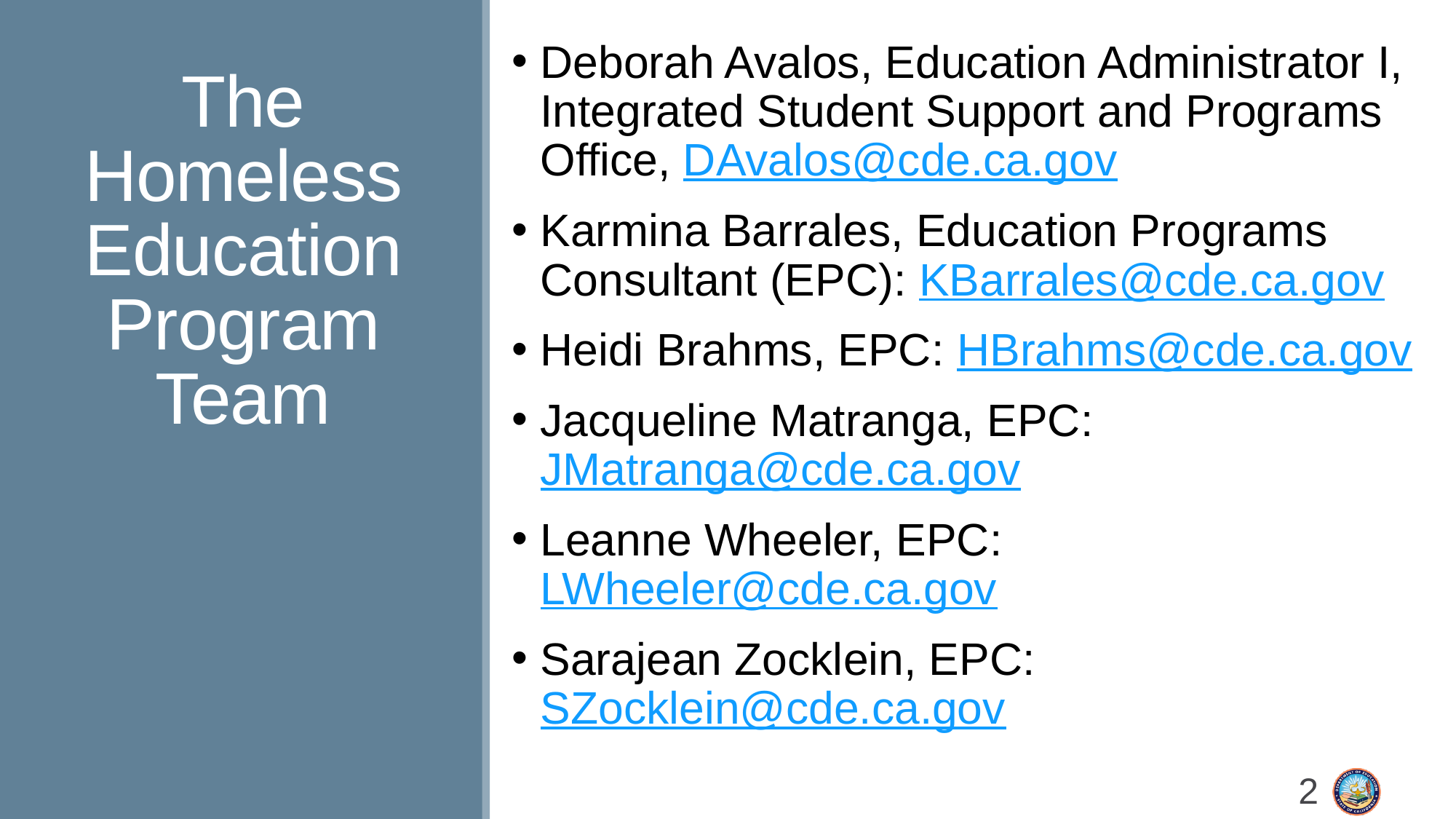

Deborah Avalos, Education Administrator I, Integrated Student Support and Programs Office, DAvalos@cde.ca.gov
Karmina Barrales, Education Programs Consultant (EPC): KBarrales@cde.ca.gov
Heidi Brahms, EPC: HBrahms@cde.ca.gov
Jacqueline Matranga, EPC: JMatranga@cde.ca.gov
Leanne Wheeler, EPC: LWheeler@cde.ca.gov
Sarajean Zocklein, EPC: SZocklein@cde.ca.gov

# The Homeless Education Program Team
2